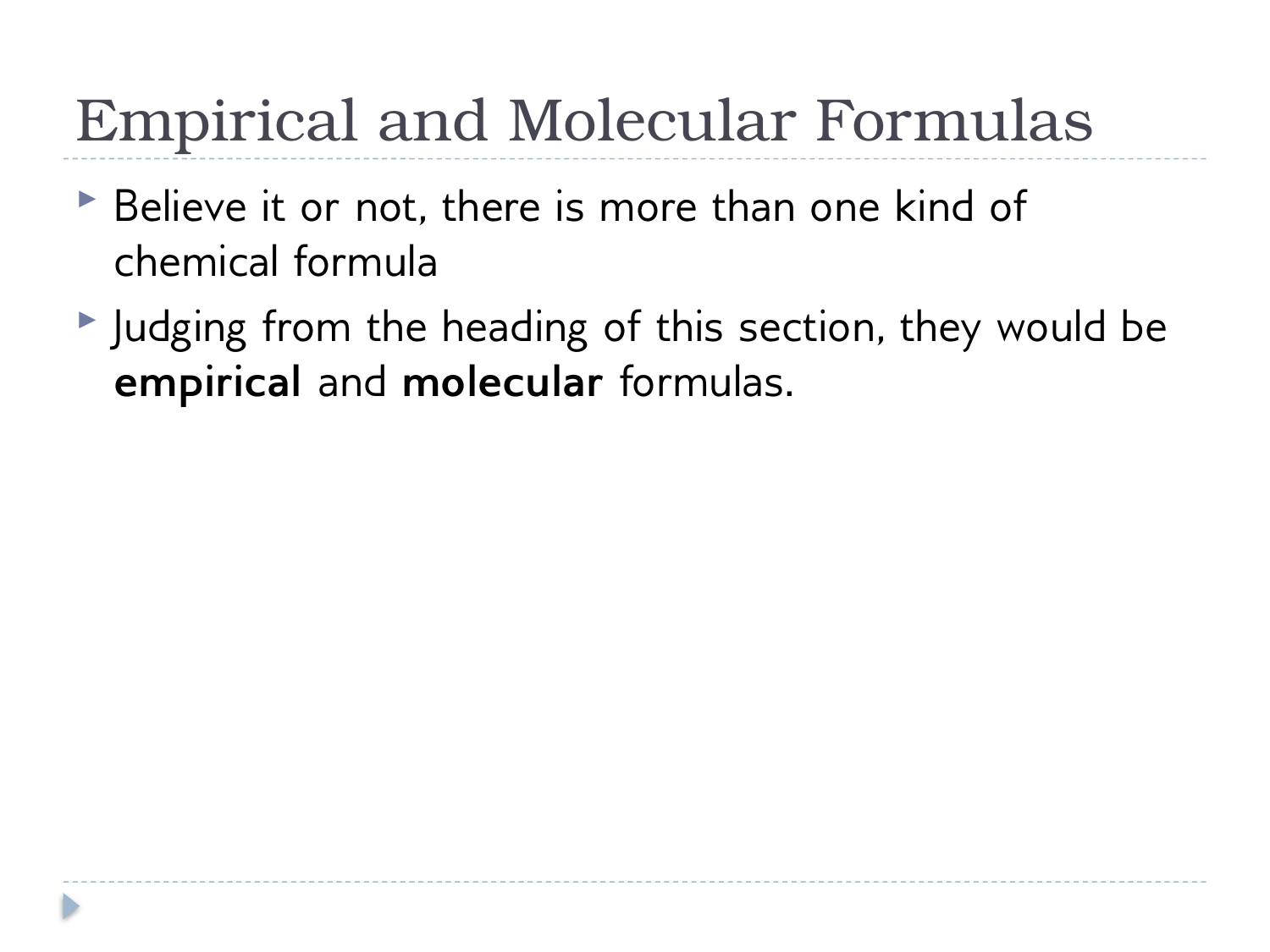

# Empirical and Molecular Formulas
Believe it or not, there is more than one kind of chemical formula
Judging from the heading of this section, they would be empirical and molecular formulas.